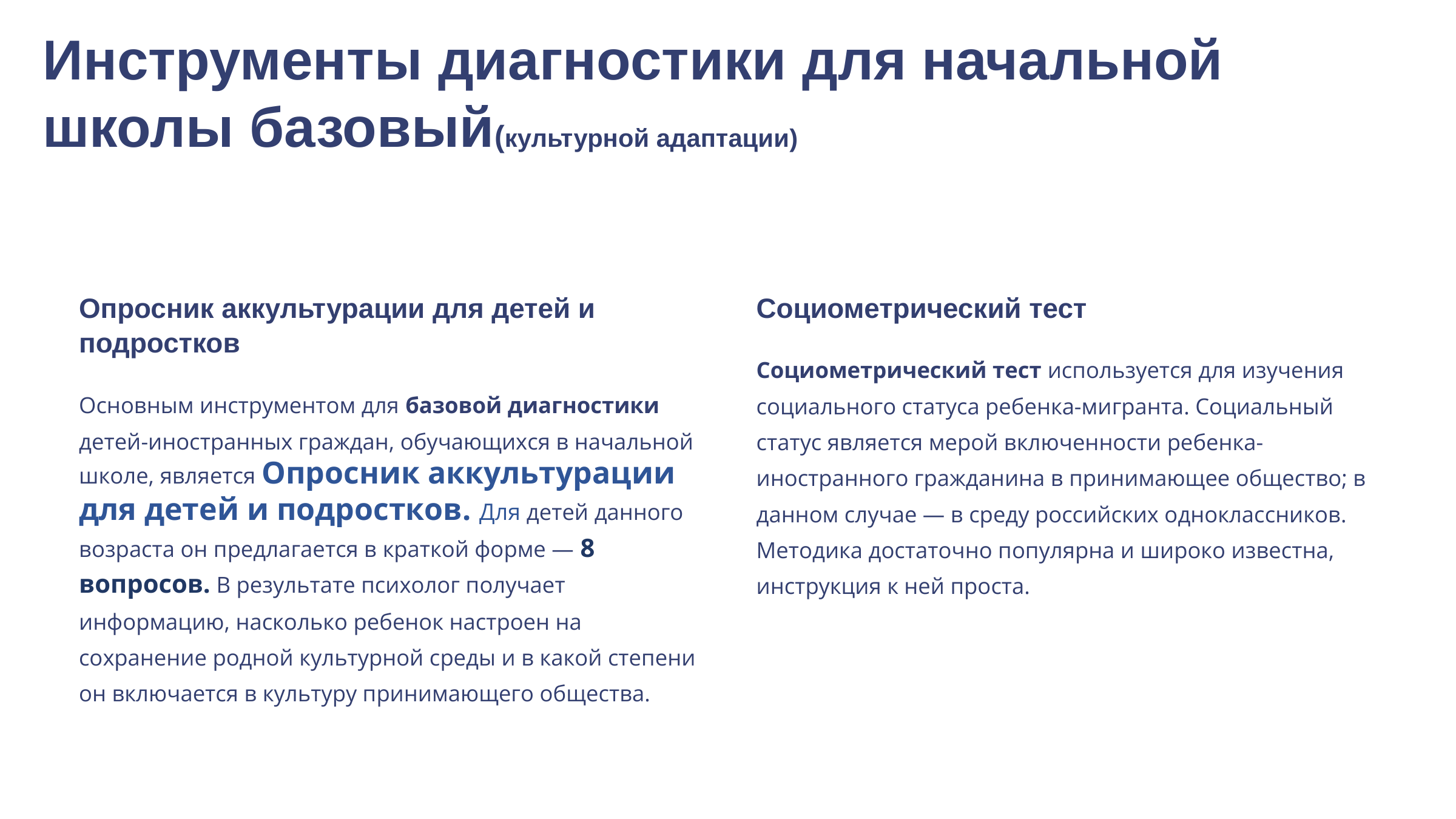

Инструменты диагностики для начальной школы базовый(культурной адаптации)
Опросник аккультурации для детей и подростков
Социометрический тест
Социометрический тест используется для изучения социального статуса ребенка-мигранта. Социальный статус является мерой включенности ребенка-иностранного гражданина в принимающее общество; в данном случае — в среду российских одноклассников. Методика достаточно популярна и широко известна, инструкция к ней проста.
Основным инструментом для базовой диагностики детей-иностранных граждан, обучающихся в начальной школе, является Опросник аккультурации для детей и подростков. Для детей данного возраста он предлагается в краткой форме — 8 вопросов. В результате психолог получает информацию, насколько ребенок настроен на сохранение родной культурной среды и в какой степени он включается в культуру принимающего общества.